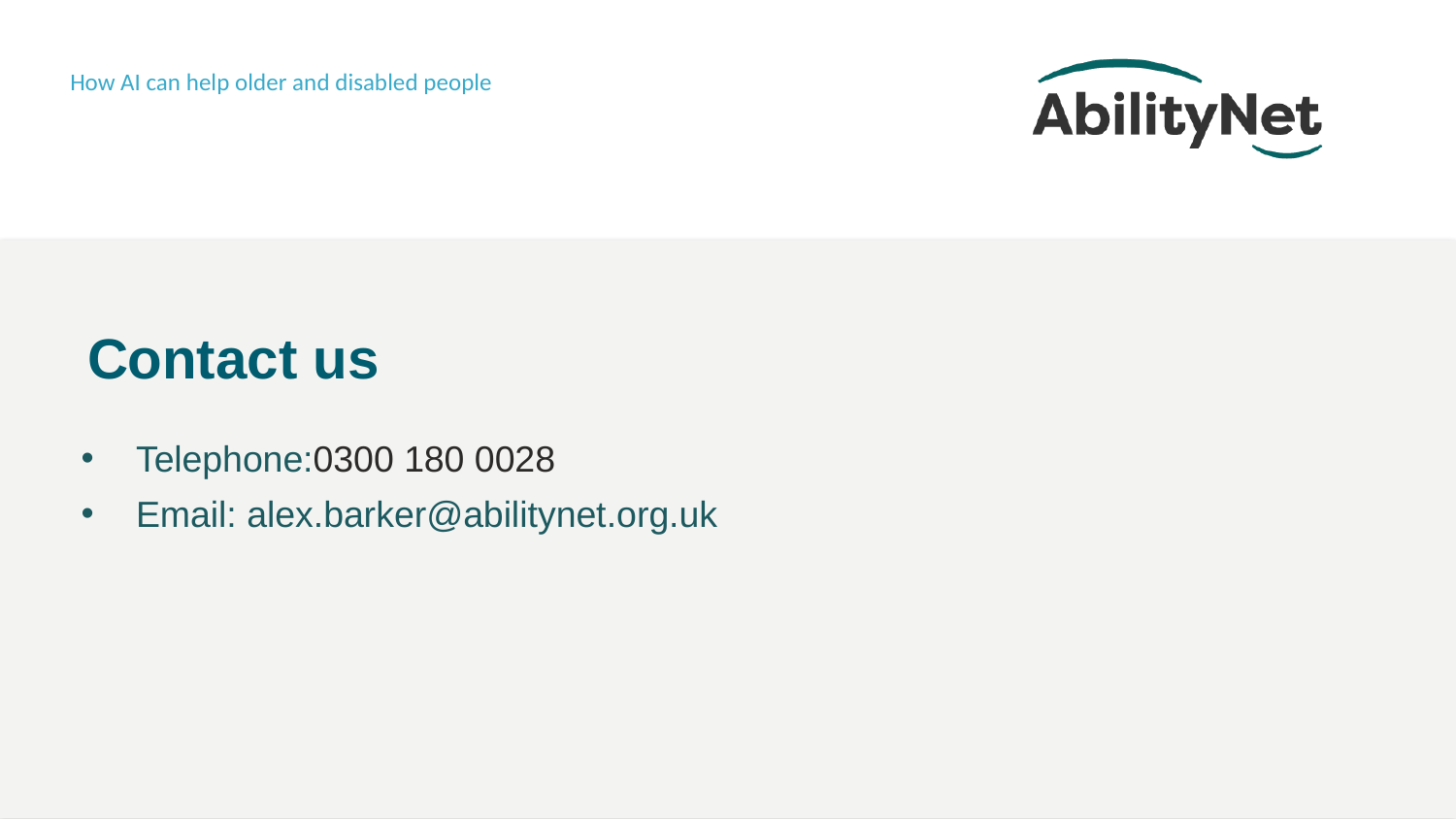

# Contact us
Telephone:0300 180 0028
Email: alex.barker@abilitynet.org.uk